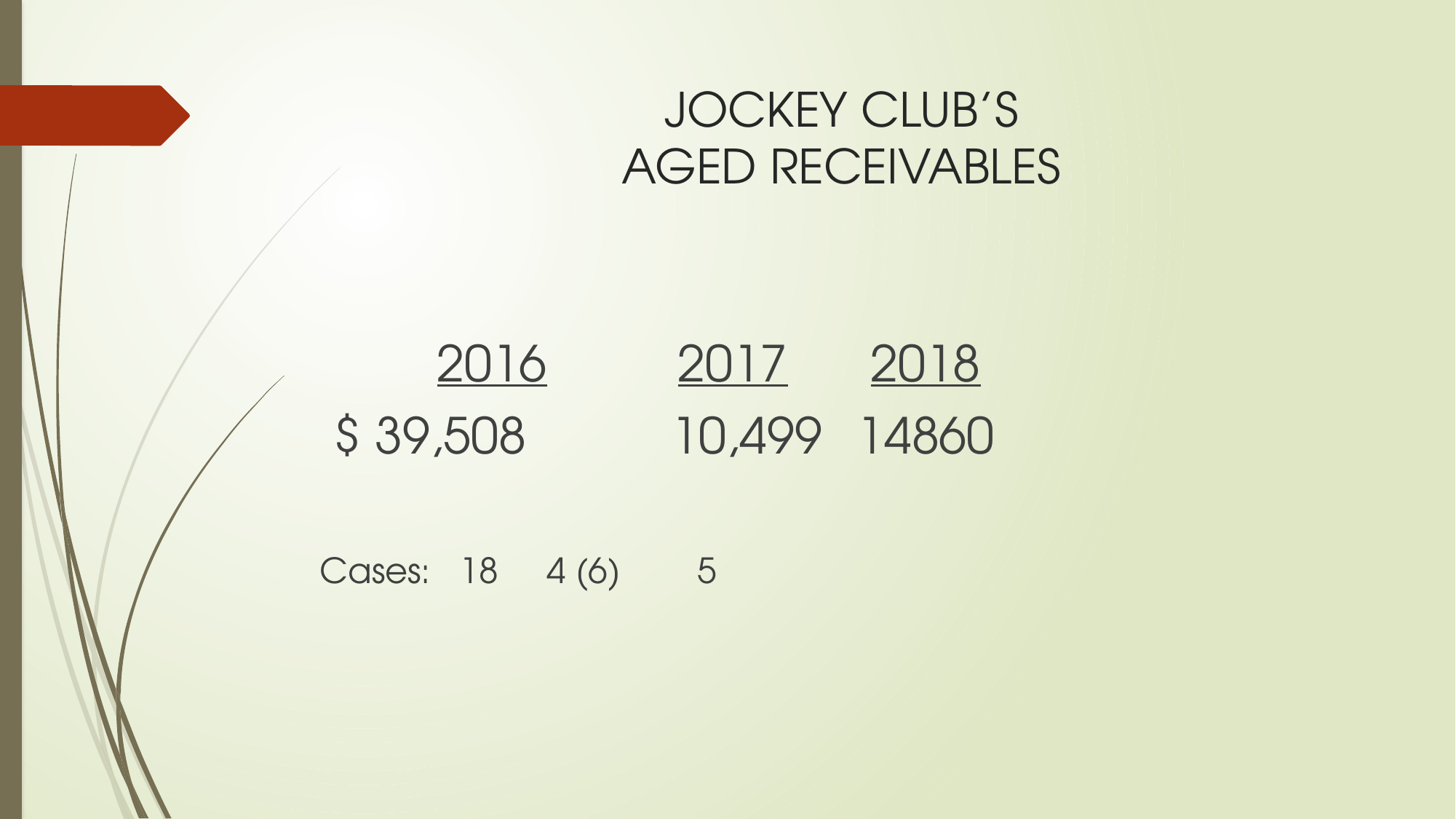

# JOCKEY CLUB’S AGED RECEIVABLES

	  2016				 	2017				 2018
 $ 39,508 		      10,499				14860

Cases:   18					     4 (6)					  5